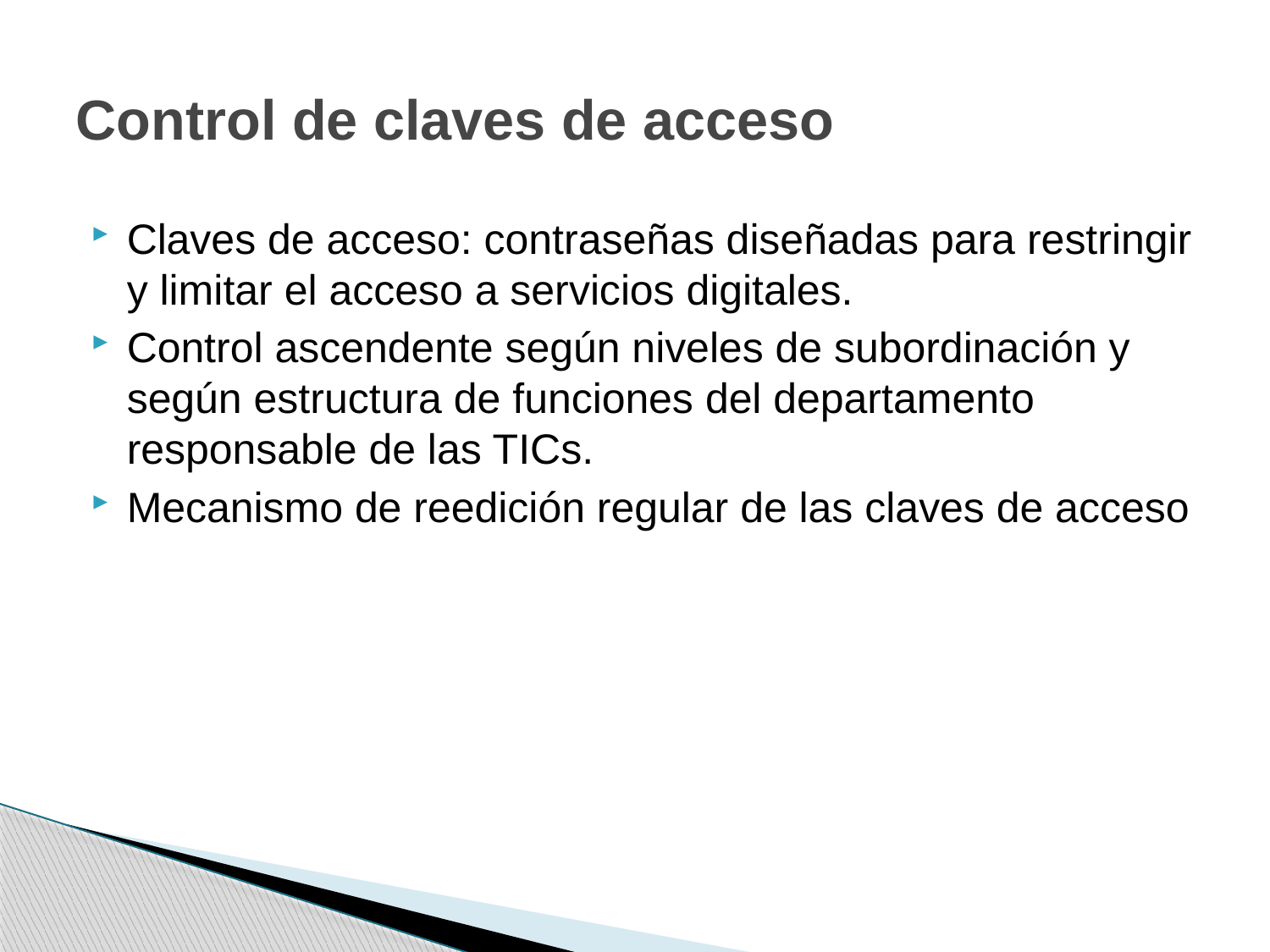

# Control de claves de acceso
Claves de acceso: contraseñas diseñadas para restringir y limitar el acceso a servicios digitales.
Control ascendente según niveles de subordinación y según estructura de funciones del departamento responsable de las TICs.
Mecanismo de reedición regular de las claves de acceso